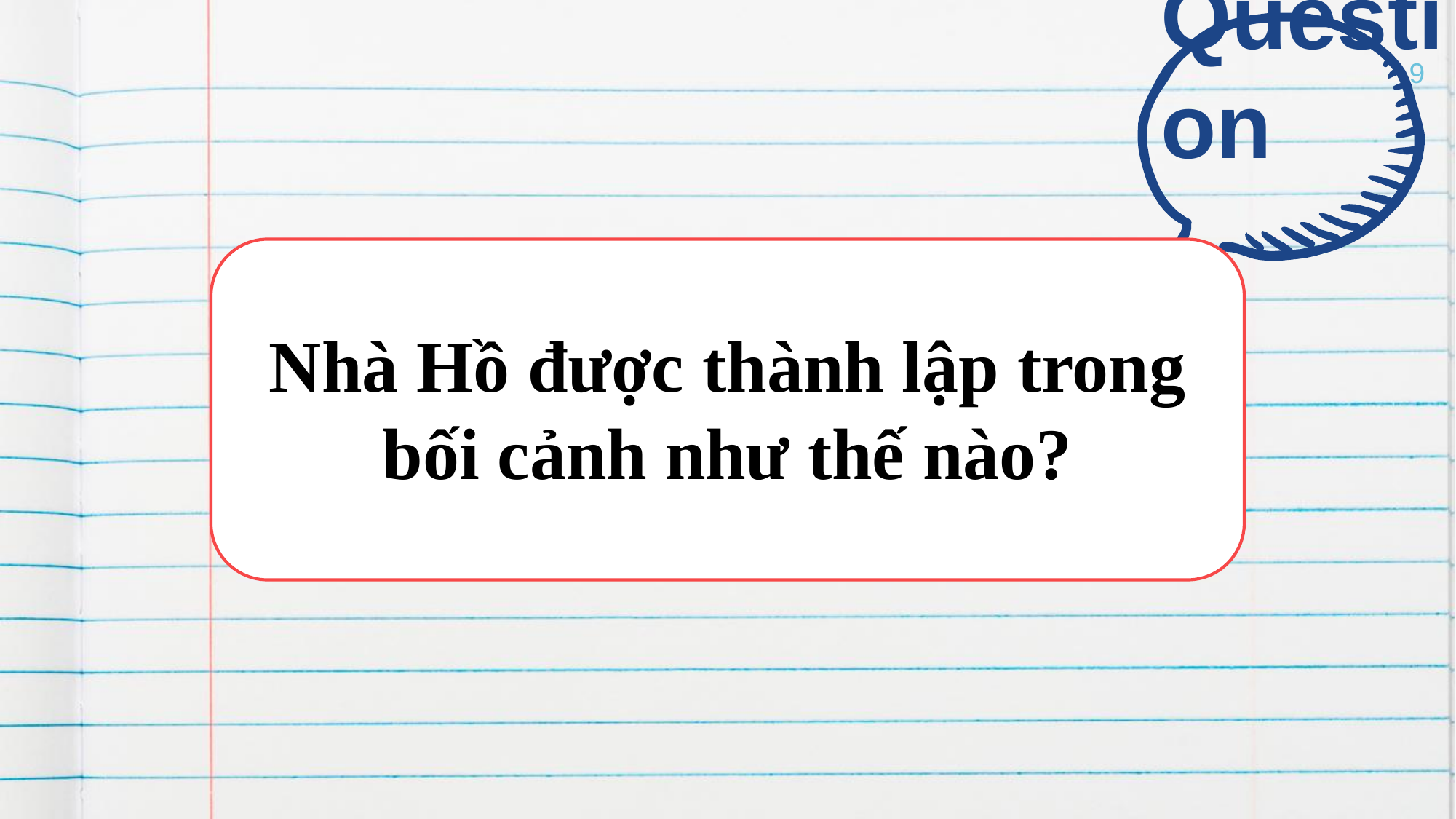

9
Question

Nhà Hồ được thành lập trong bối cảnh như thế nào?